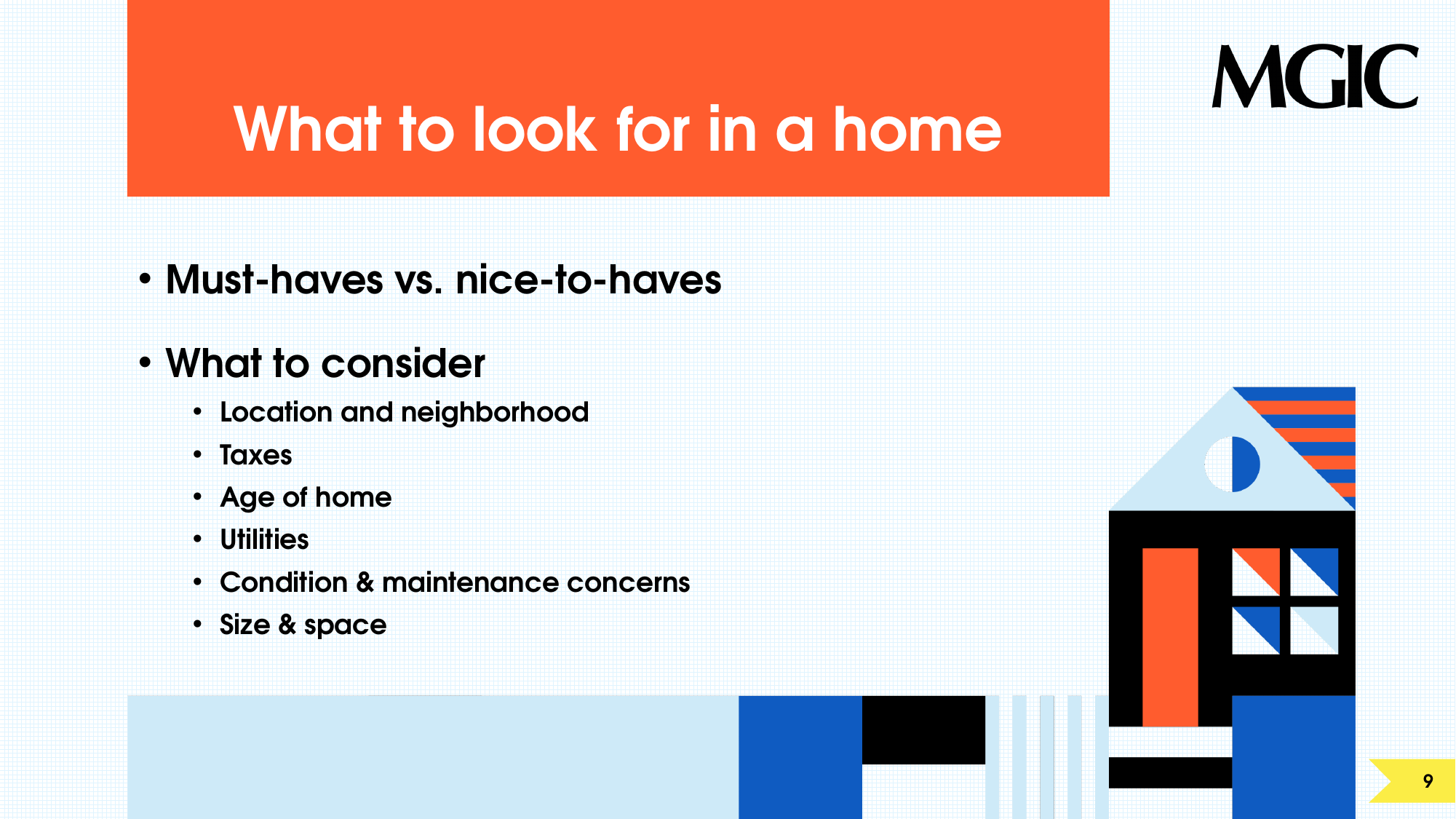

# What to look for in a home
Must-haves vs. nice-to-haves
What to consider
Location and neighborhood
Taxes
Age of home
Utilities
Condition & maintenance concerns
Size & space
9